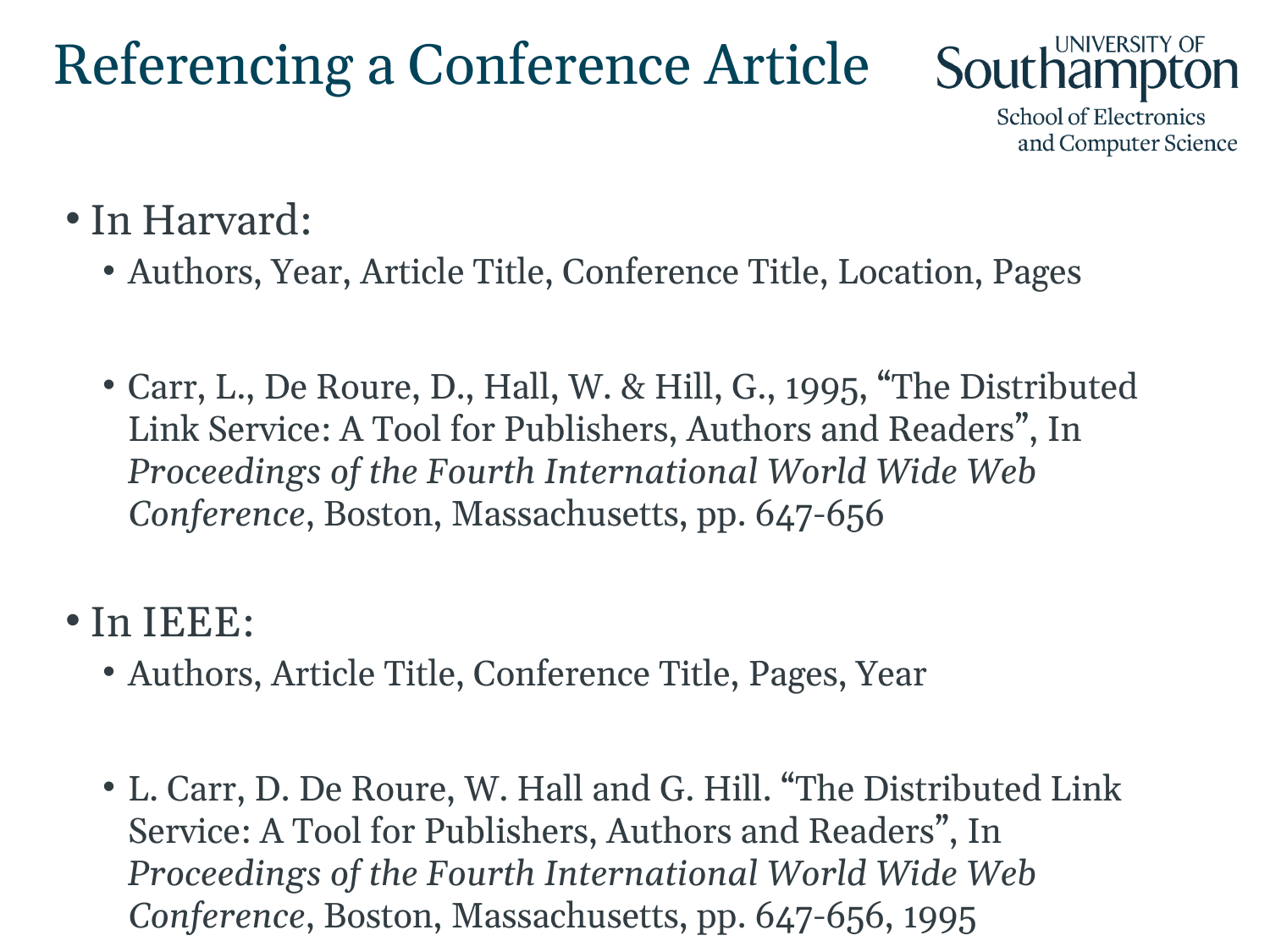

# Referencing a Conference Article
In Harvard:
Authors, Year, Article Title, Conference Title, Location, Pages

Carr, L., De Roure, D., Hall, W. & Hill, G., 1995, “The Distributed Link Service: A Tool for Publishers, Authors and Readers”, In Proceedings of the Fourth International World Wide Web Conference, Boston, Massachusetts, pp. 647-656

In IEEE:
Authors, Article Title, Conference Title, Pages, Year

L. Carr, D. De Roure, W. Hall and G. Hill. “The Distributed Link Service: A Tool for Publishers, Authors and Readers”, In Proceedings of the Fourth International World Wide Web Conference, Boston, Massachusetts, pp. 647-656, 1995